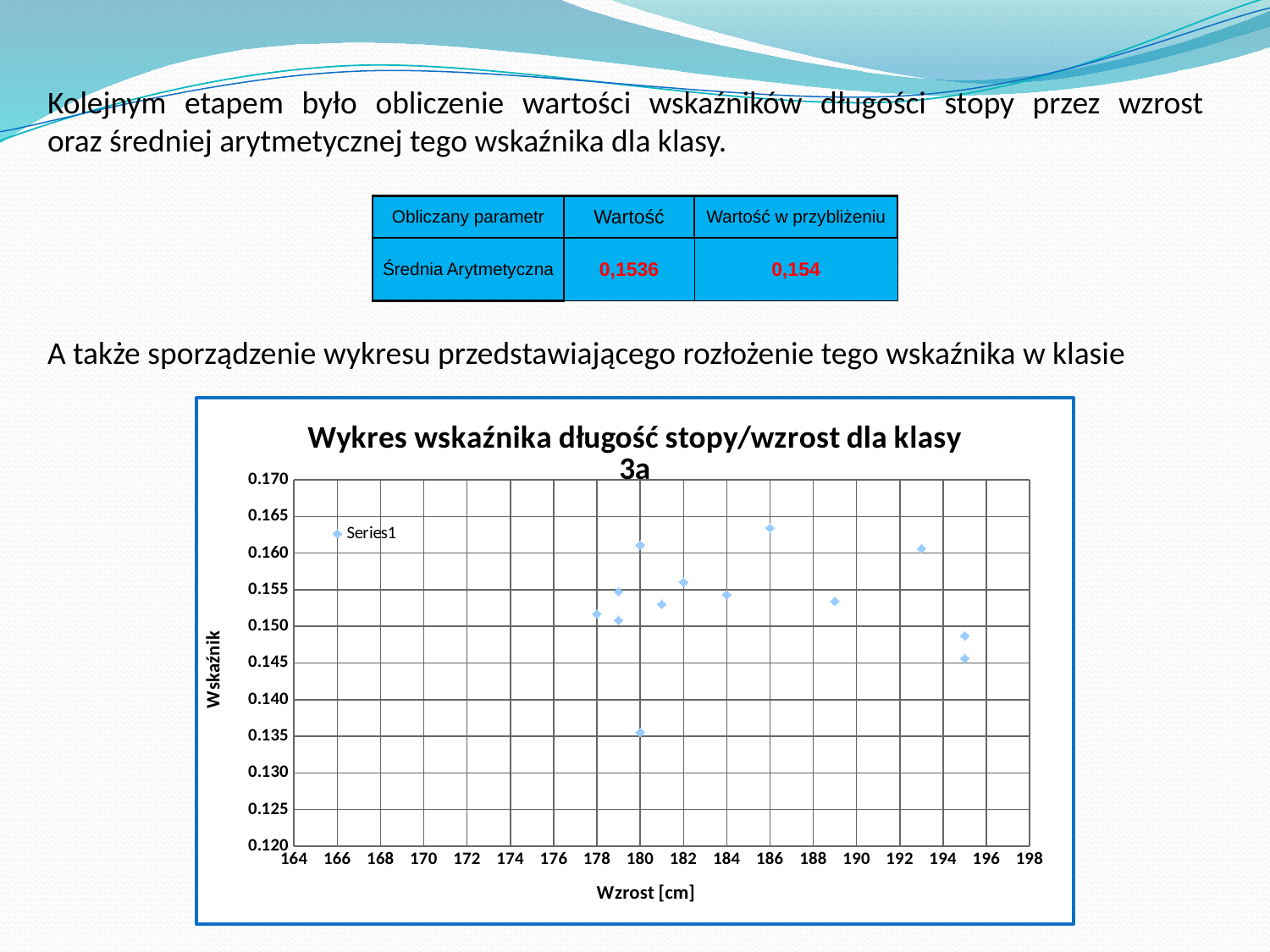

Kolejnym etapem było obliczenie wartości wskaźników długości stopy przez wzrost
oraz średniej arytmetycznej tego wskaźnika dla klasy.

| Obliczany parametr | Wartość | Wartość w przybliżeniu |
| --- | --- | --- |
| Średnia Arytmetyczna | 0,1536 | 0,154 |
A także sporządzenie wykresu przedstawiającego rozłożenie tego wskaźnika w klasie

### Chart: Wykres wskaźnika długość stopy/wzrost dla klasy 3a

| Category |  |
|---|---|